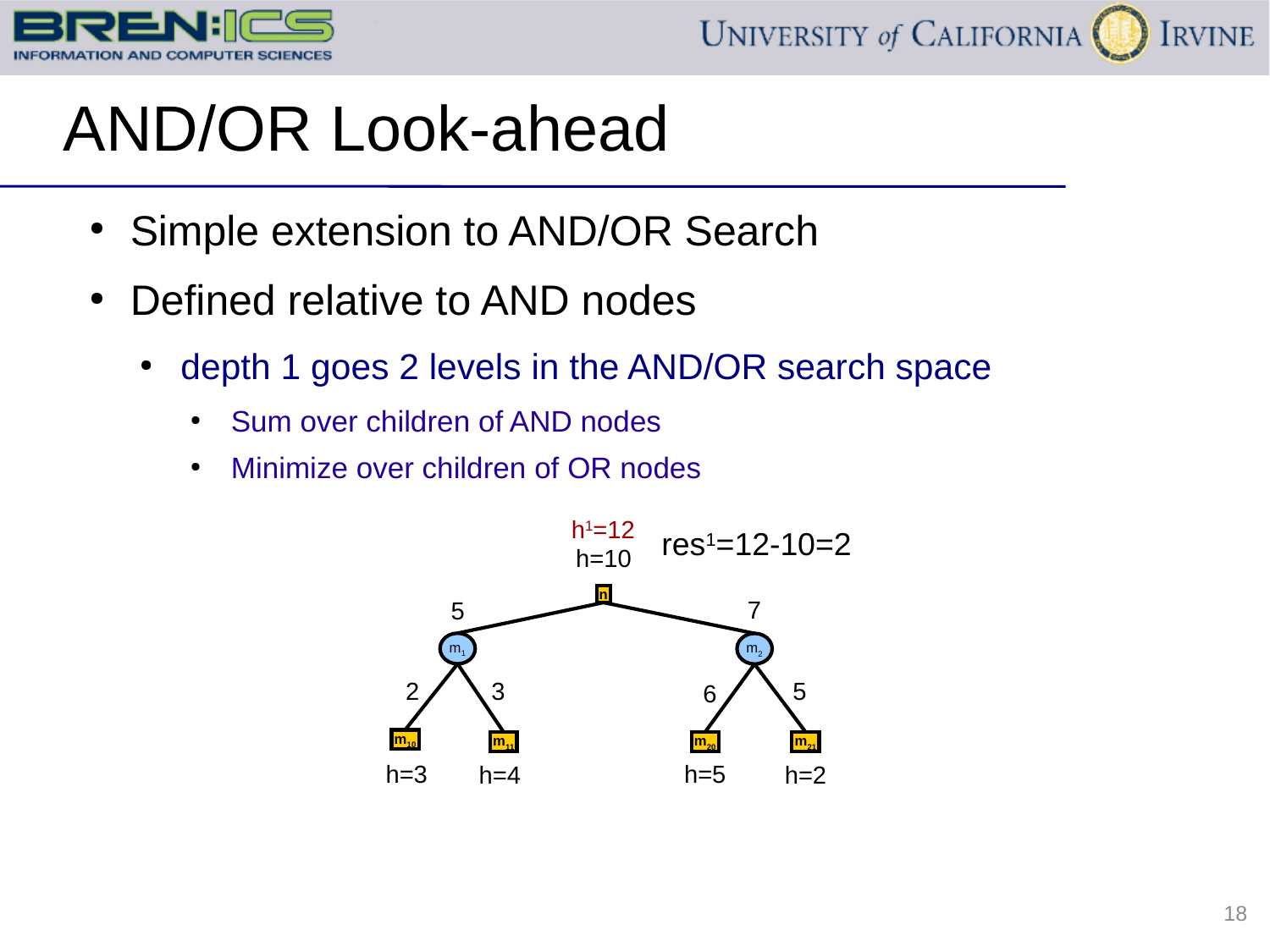

# AND/OR Look-ahead
Simple extension to AND/OR Search
Defined relative to AND nodes
depth 1 goes 2 levels in the AND/OR search space
Sum over children of AND nodes
Minimize over children of OR nodes
h1=12
res1=12-10=2
h=10
n
m1
m2
3
2
5
6
m10
m11
m20
m21
h=3
h=5
h=4
h=2
7
5
18